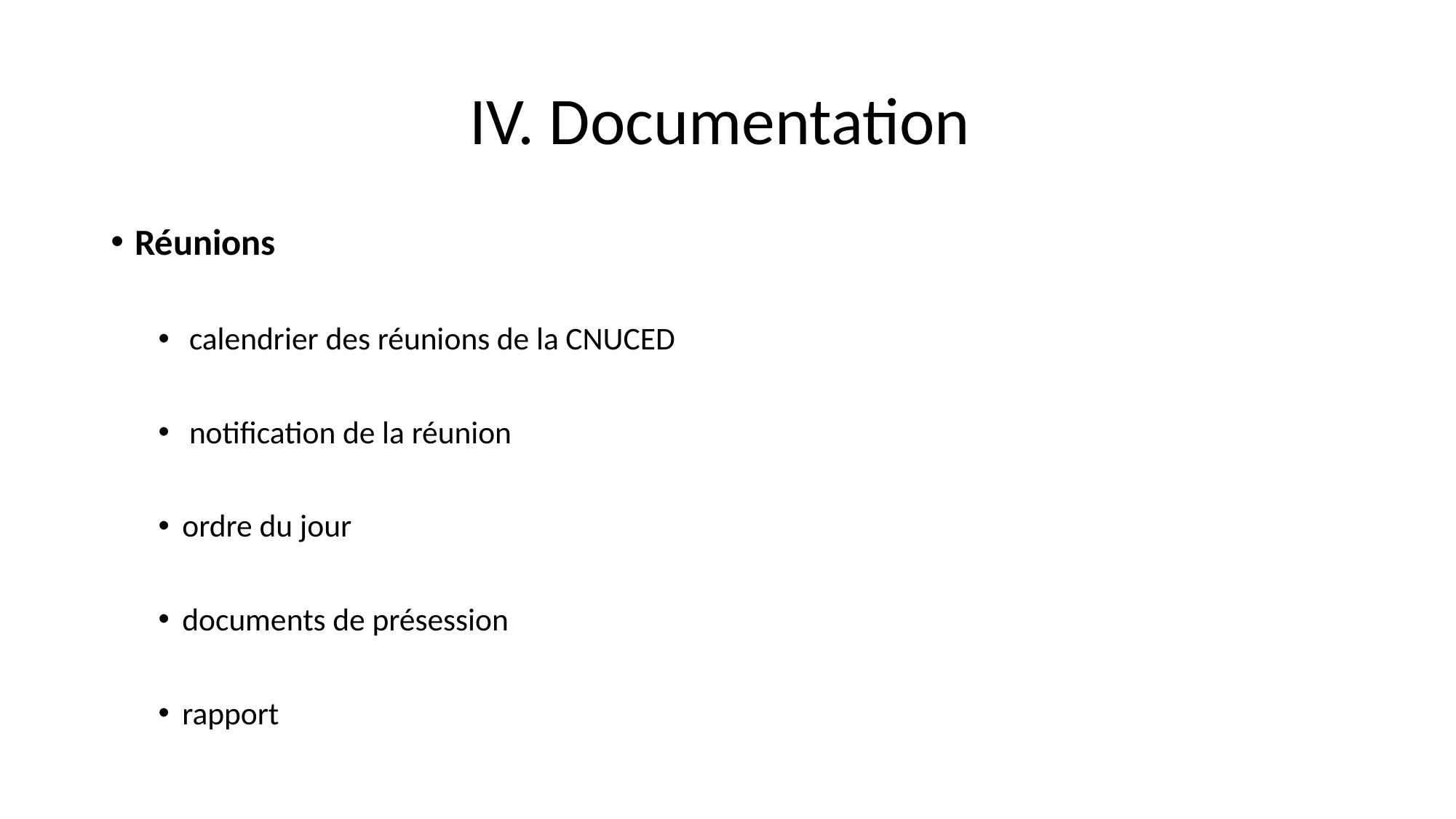

# IV. Documentation
Réunions

 calendrier des réunions de la CNUCED

 notification de la réunion

ordre du jour

documents de présession

rapport